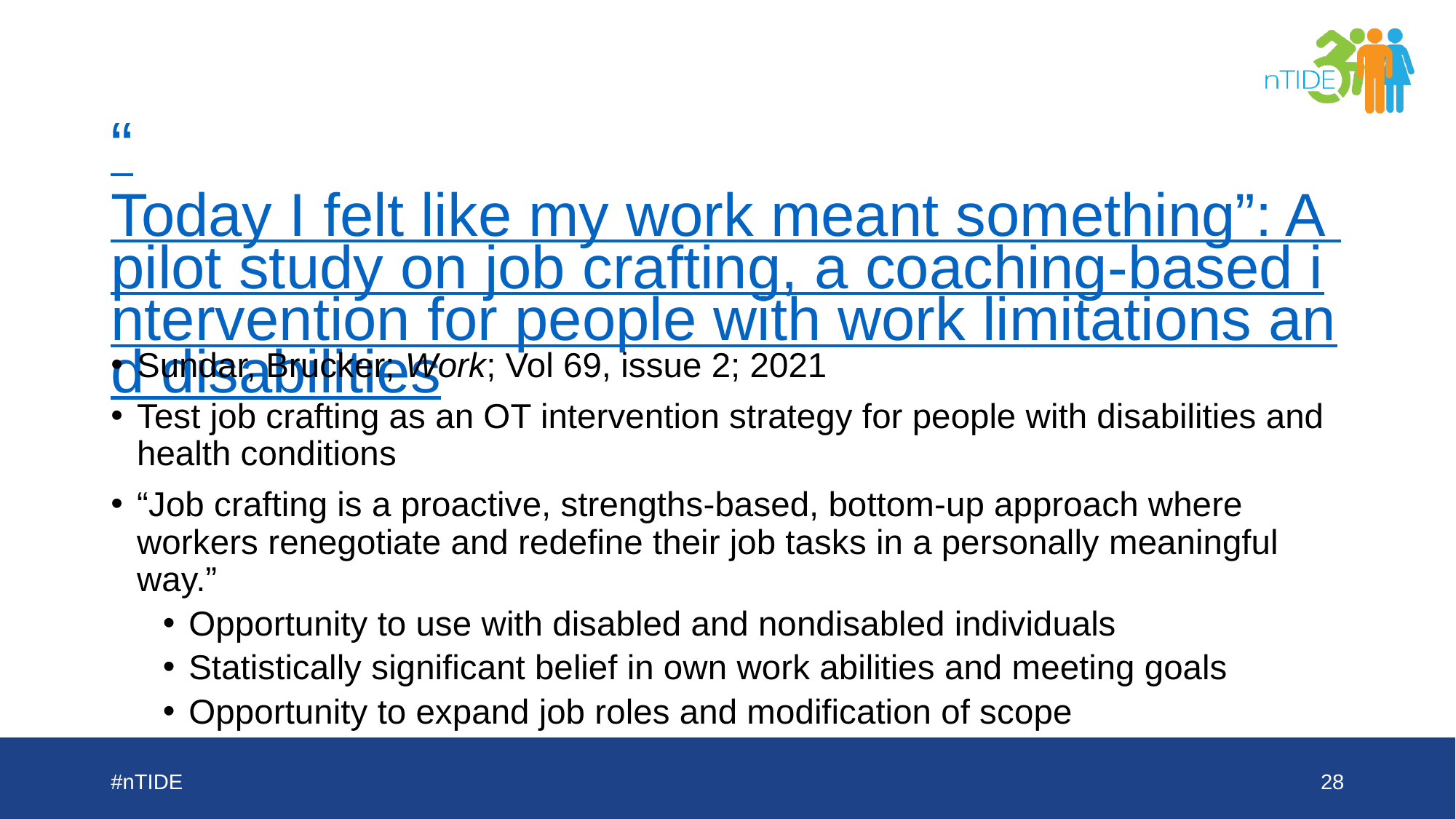

# “Today I felt like my work meant something”: A pilot study on job crafting, a coaching-based intervention for people with work limitations and disabilities
Sundar, Brucker; Work; Vol 69, issue 2; 2021
Test job crafting as an OT intervention strategy for people with disabilities and health conditions
“Job crafting is a proactive, strengths-based, bottom-up approach where workers renegotiate and redefine their job tasks in a personally meaningful way.”
Opportunity to use with disabled and nondisabled individuals
Statistically significant belief in own work abilities and meeting goals
Opportunity to expand job roles and modification of scope

#nTIDE
28